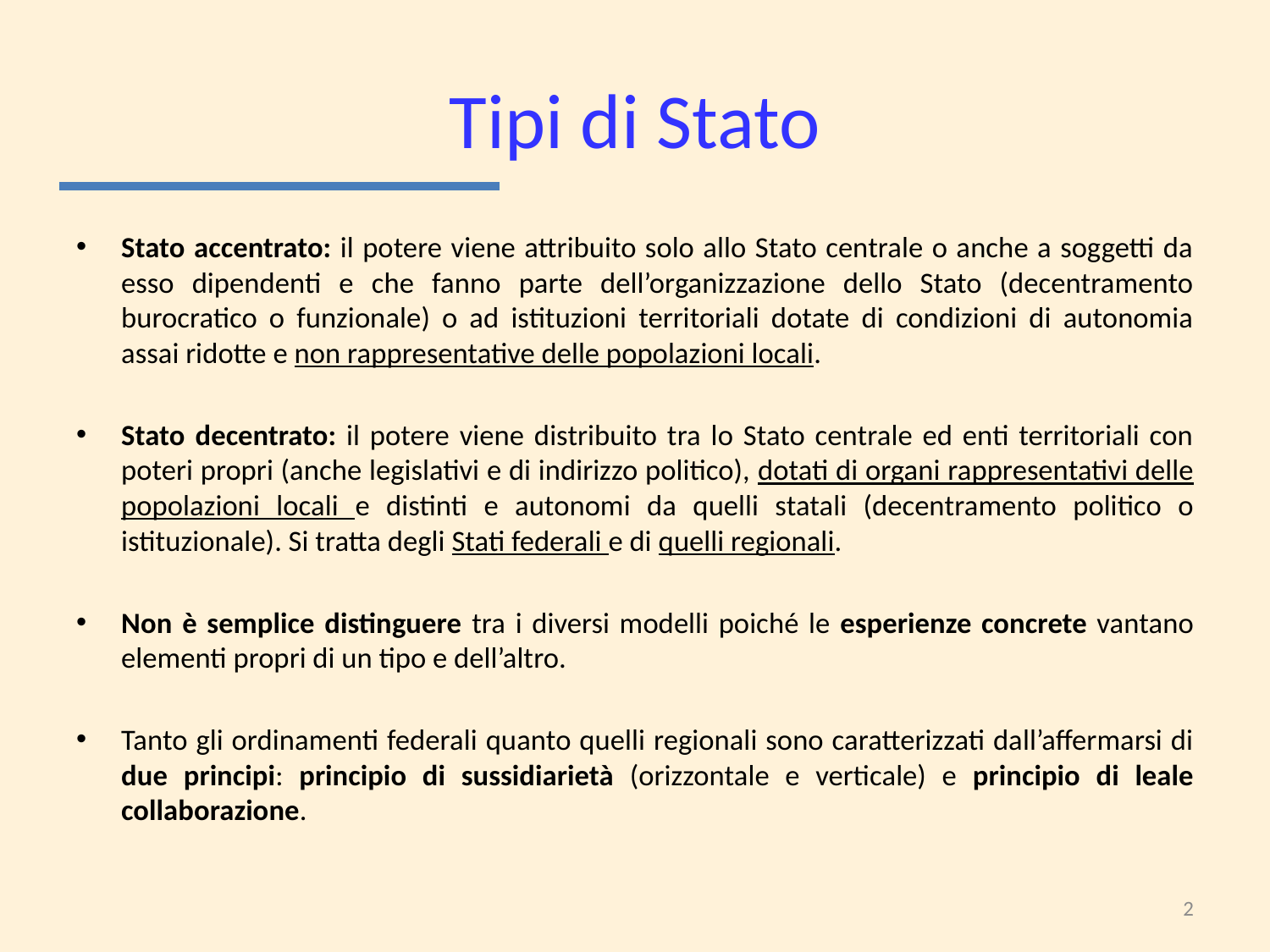

# Tipi di Stato
Stato accentrato: il potere viene attribuito solo allo Stato centrale o anche a soggetti da esso dipendenti e che fanno parte dell’organizzazione dello Stato (decentramento burocratico o funzionale) o ad istituzioni territoriali dotate di condizioni di autonomia assai ridotte e non rappresentative delle popolazioni locali.

Stato decentrato: il potere viene distribuito tra lo Stato centrale ed enti territoriali con poteri propri (anche legislativi e di indirizzo politico), dotati di organi rappresentativi delle popolazioni locali e distinti e autonomi da quelli statali (decentramento politico o istituzionale). Si tratta degli Stati federali e di quelli regionali.

Non è semplice distinguere tra i diversi modelli poiché le esperienze concrete vantano elementi propri di un tipo e dell’altro.

Tanto gli ordinamenti federali quanto quelli regionali sono caratterizzati dall’affermarsi di due principi: principio di sussidiarietà (orizzontale e verticale) e principio di leale collaborazione.
2